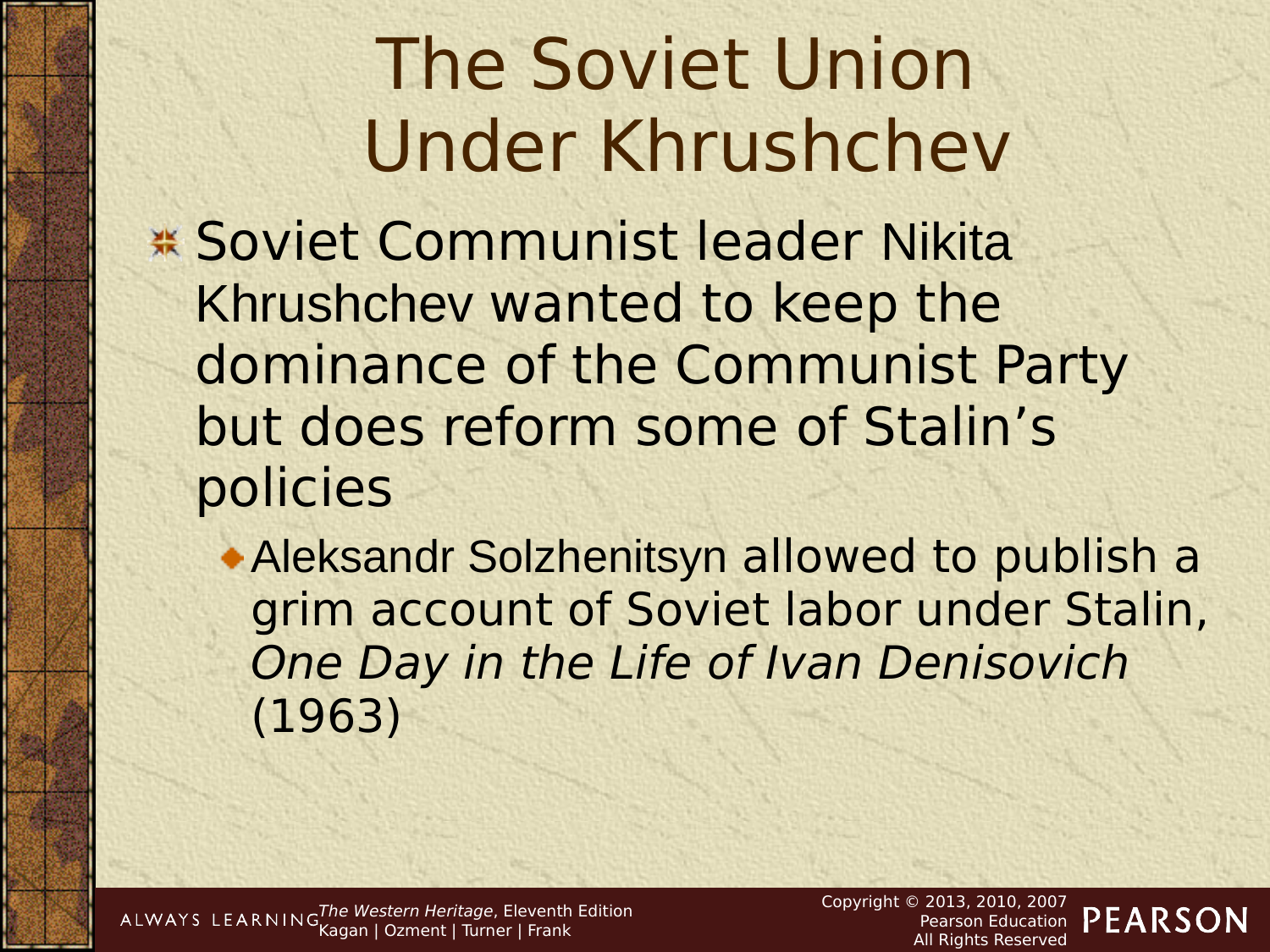

The Soviet Union
Under Khrushchev
Soviet Communist leader Nikita Khrushchev wanted to keep the dominance of the Communist Party but does reform some of Stalin’s policies
Aleksandr Solzhenitsyn allowed to publish a grim account of Soviet labor under Stalin, One Day in the Life of Ivan Denisovich (1963)